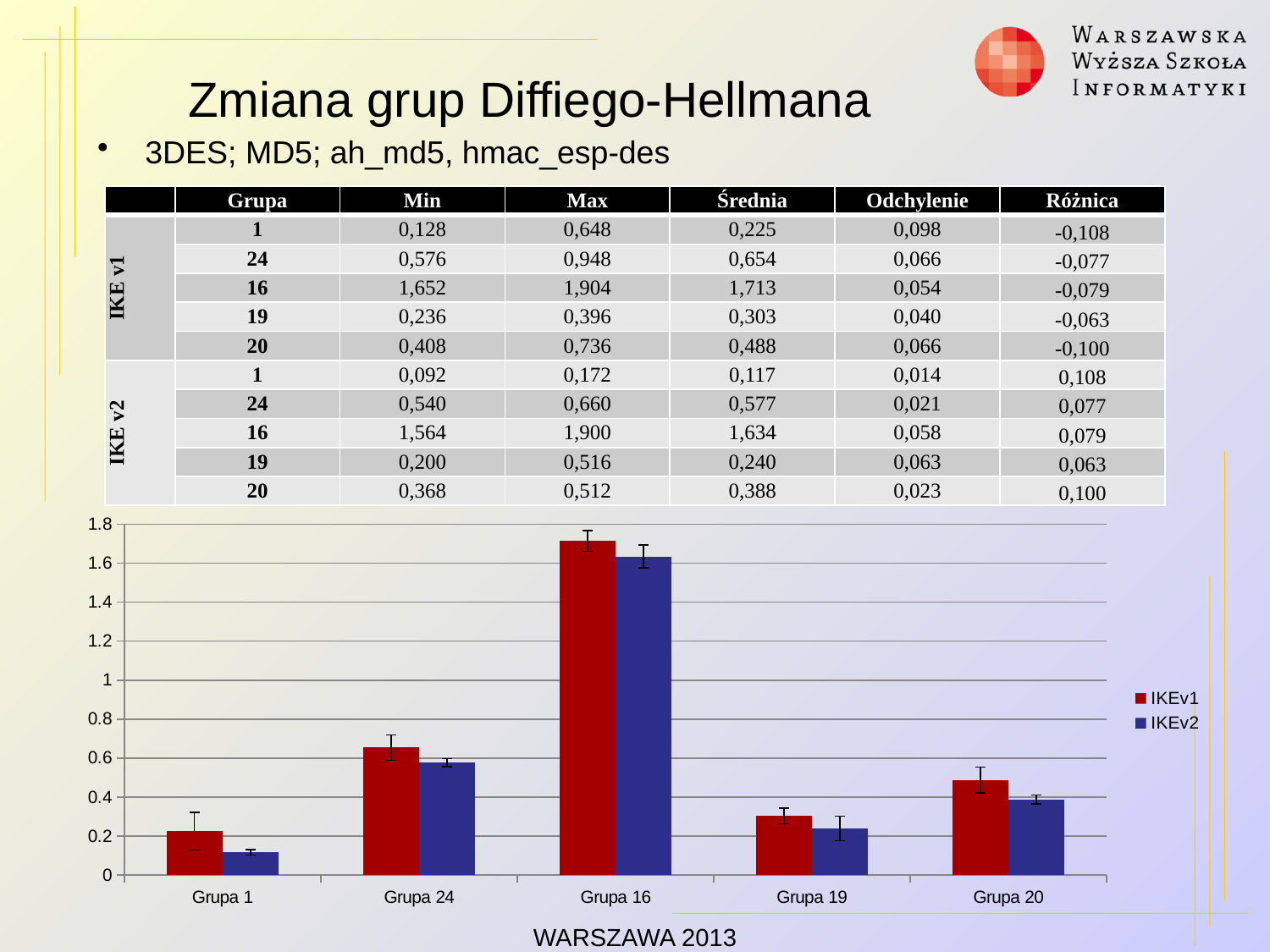

# Zmiana grup Diffiego-Hellmana
3DES; MD5; ah_md5, hmac_esp-des

|  | Grupa | Min | Max | Średnia | Odchylenie | Różnica |
| --- | --- | --- | --- | --- | --- | --- |
| IKE v1 | 1 | 0,128 | 0,648 | 0,225 | 0,098 | -0,108 |
|  | 24 | 0,576 | 0,948 | 0,654 | 0,066 | -0,077 |
|  | 16 | 1,652 | 1,904 | 1,713 | 0,054 | -0,079 |
|  | 19 | 0,236 | 0,396 | 0,303 | 0,040 | -0,063 |
|  | 20 | 0,408 | 0,736 | 0,488 | 0,066 | -0,100 |
| IKE v2 | 1 | 0,092 | 0,172 | 0,117 | 0,014 | 0,108 |
|  | 24 | 0,540 | 0,660 | 0,577 | 0,021 | 0,077 |
|  | 16 | 1,564 | 1,900 | 1,634 | 0,058 | 0,079 |
|  | 19 | 0,200 | 0,516 | 0,240 | 0,063 | 0,063 |
|  | 20 | 0,368 | 0,512 | 0,388 | 0,023 | 0,100 |

### Chart

| Category | IKEv1 | IKEv2 |
|---|---|---|
| Grupa 1 | 0.225 | 0.11700000000000002 |
| Grupa 24 | 0.654000000000001 | 0.5770000000000006 |
| Grupa 16 | 1.7129999999999983 | 1.6339999999999983 |
| Grupa 19 | 0.3030000000000003 | 0.24000000000000019 |
| Grupa 20 | 0.4880000000000003 | 0.38800000000000046 |
WARSZAWA 2013